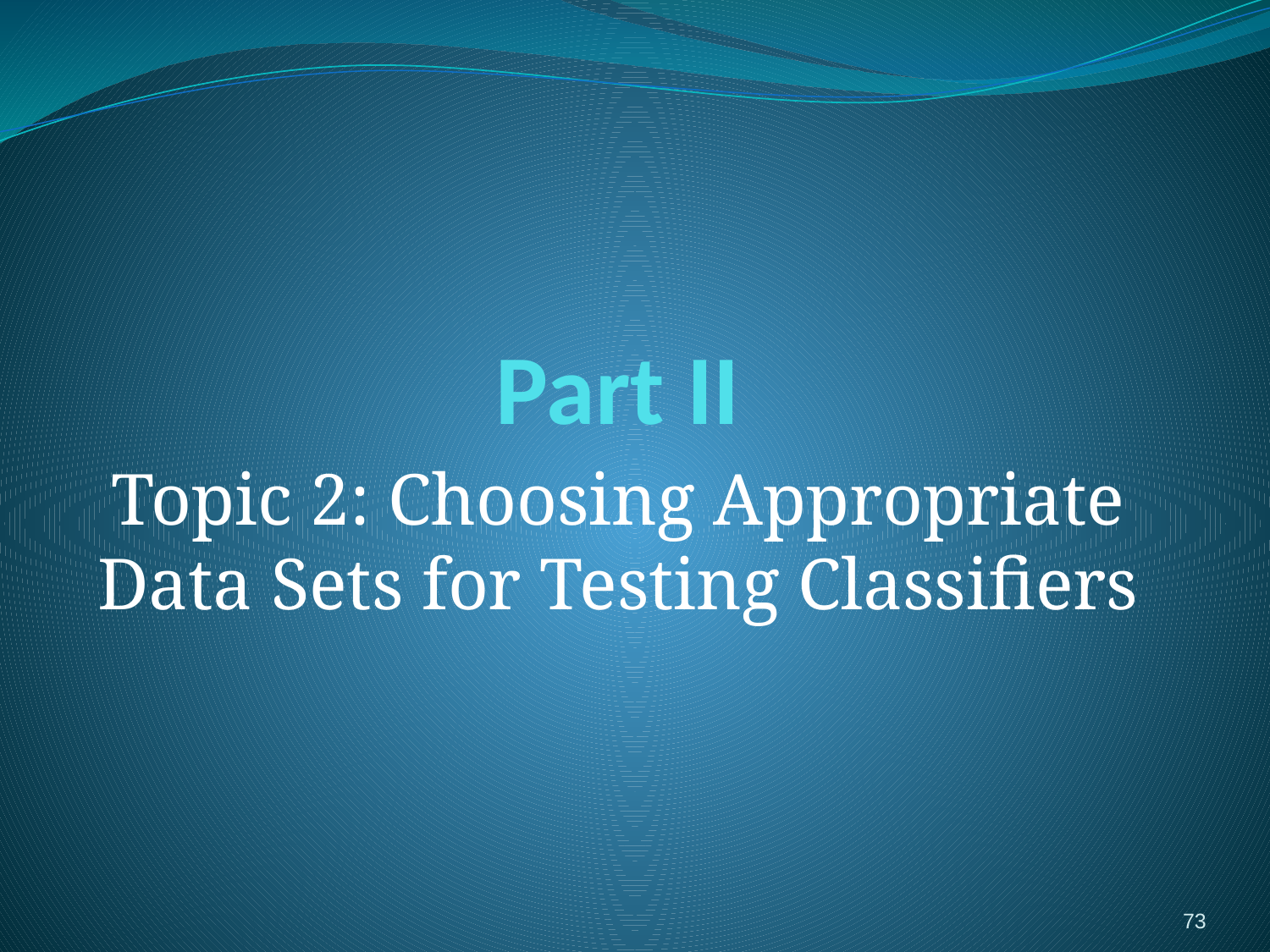

# Part II
Topic 2: Choosing Appropriate Data Sets for Testing Classifiers
73